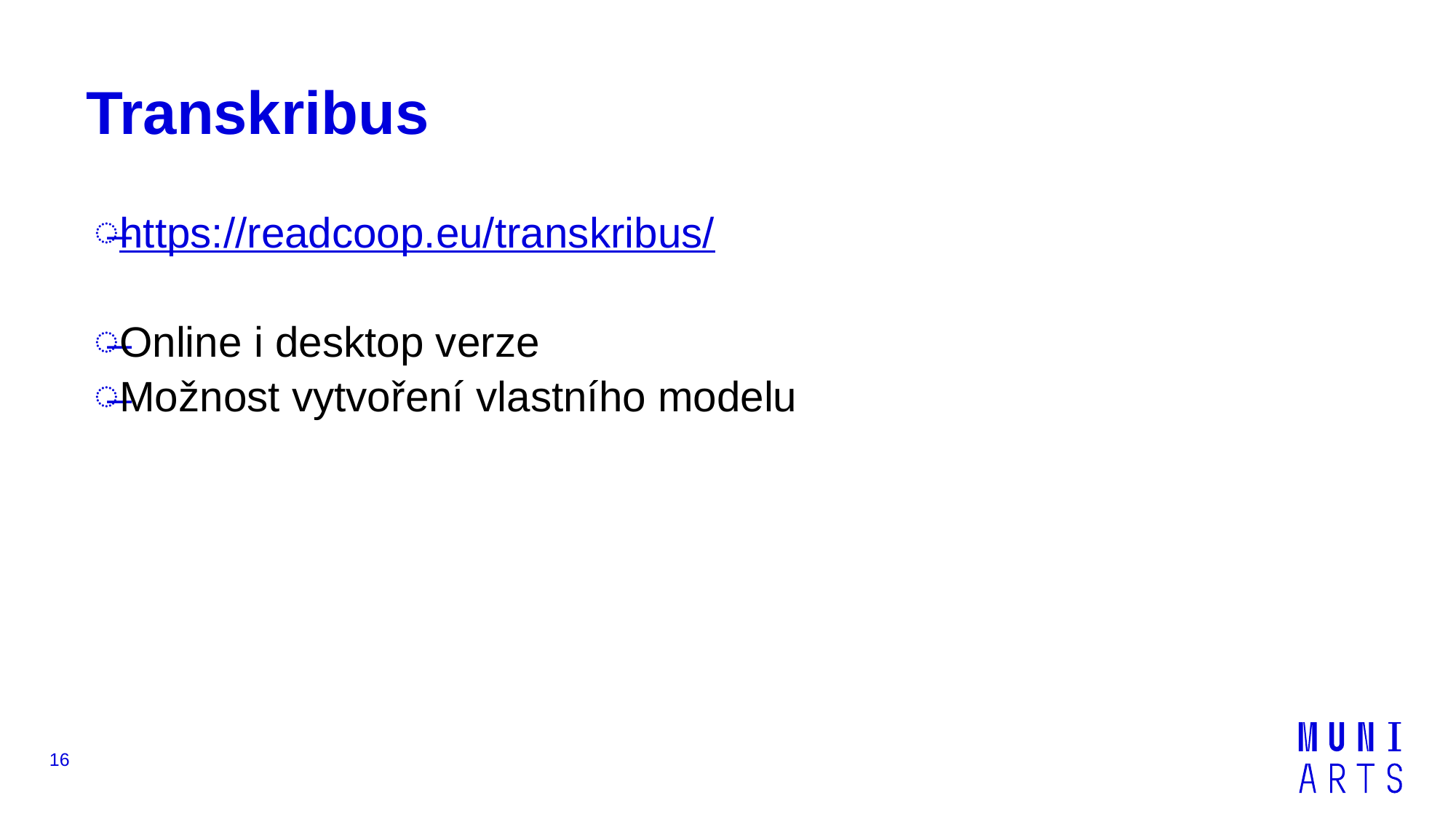

# Transkribus
https://readcoop.eu/transkribus/

Online i desktop verze
Možnost vytvoření vlastního modelu
16